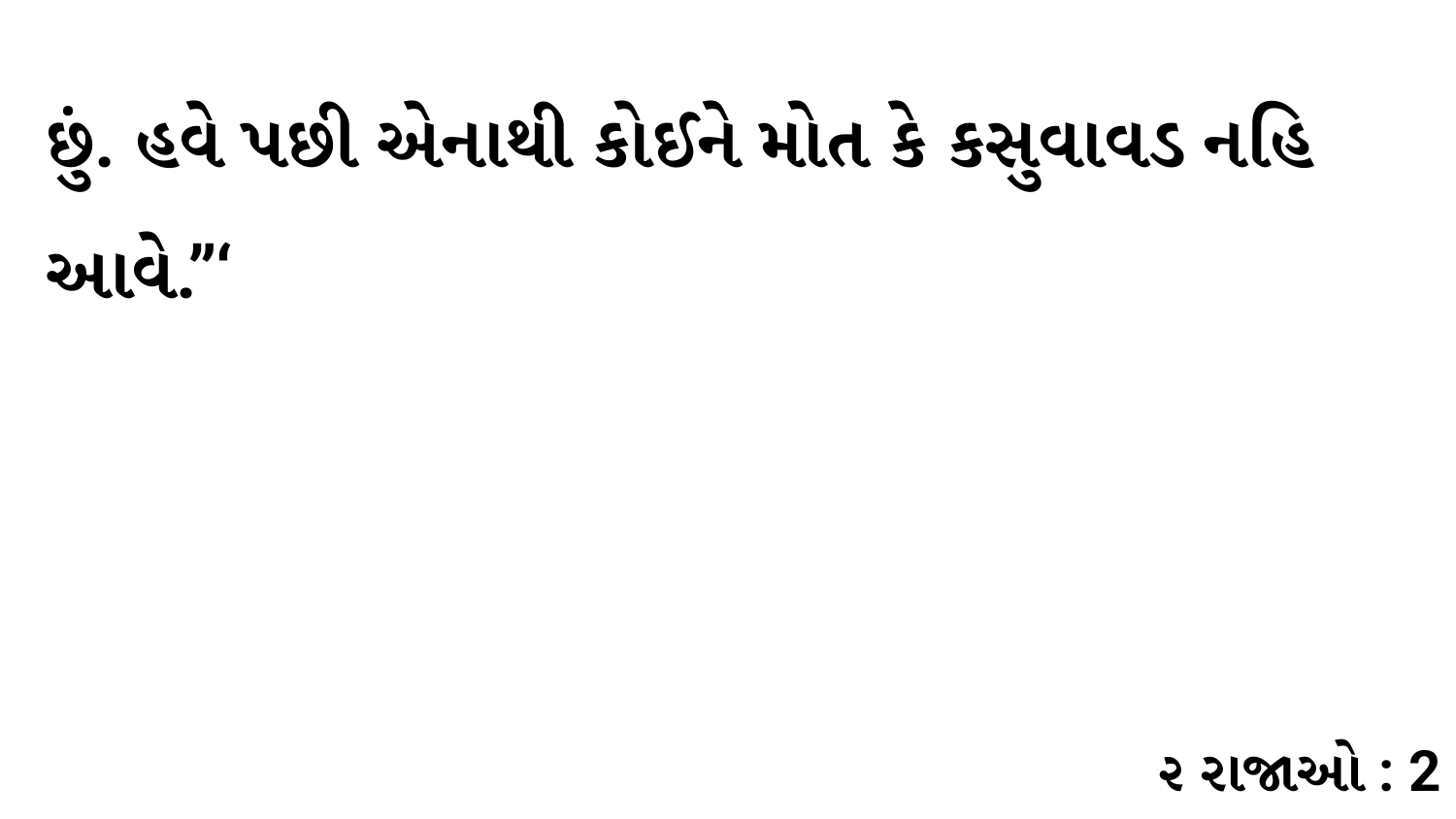

છું. હવે પછી એનાથી કોઈને મોત કે કસુવાવડ નહિ આવે.”‘
૨ રાજાઓ : 2